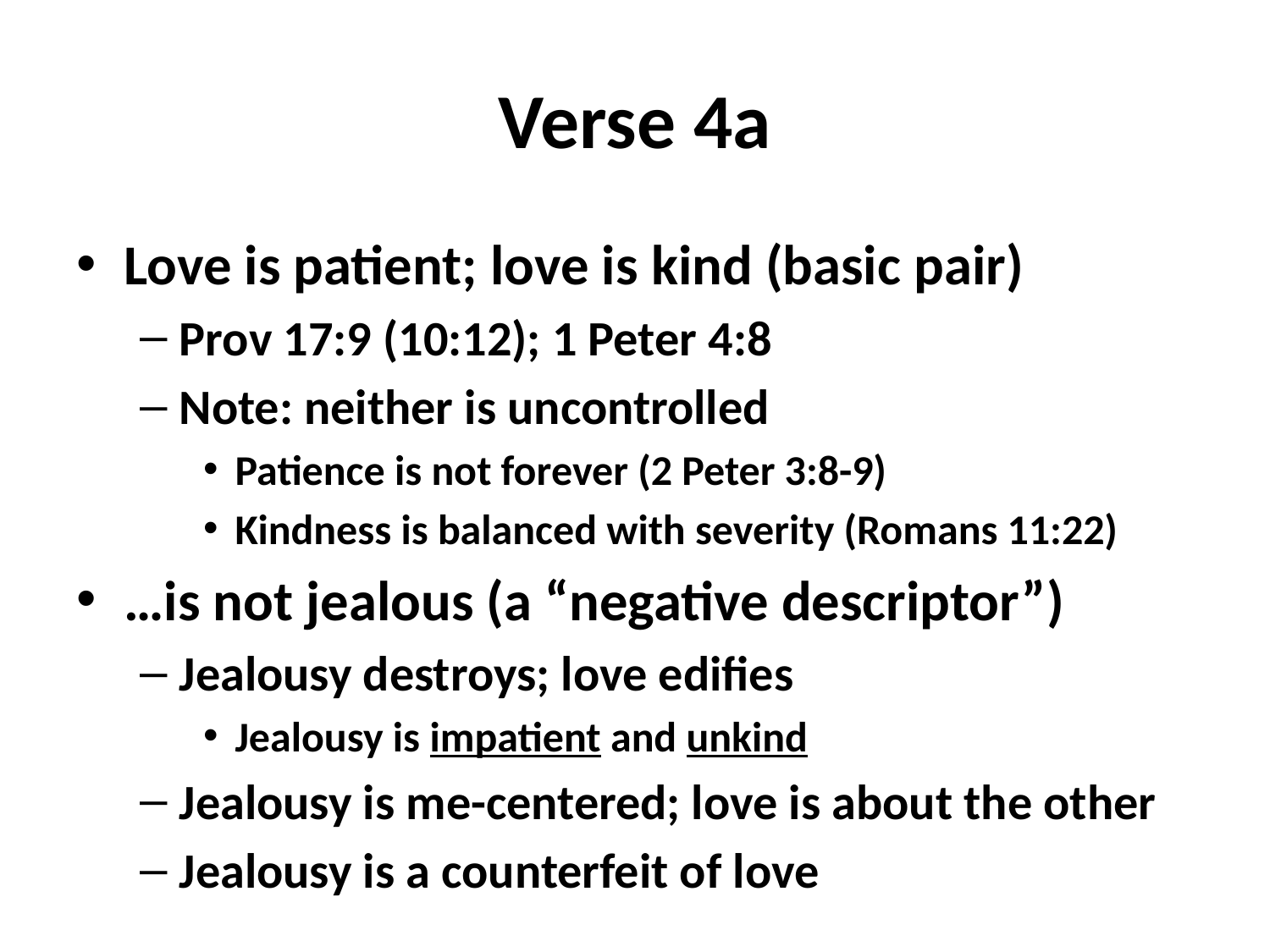

# Verse 4a
Love is patient; love is kind (basic pair)
Prov 17:9 (10:12); 1 Peter 4:8
Note: neither is uncontrolled
Patience is not forever (2 Peter 3:8-9)
Kindness is balanced with severity (Romans 11:22)
…is not jealous (a “negative descriptor”)
Jealousy destroys; love edifies
Jealousy is impatient and unkind
Jealousy is me-centered; love is about the other
Jealousy is a counterfeit of love